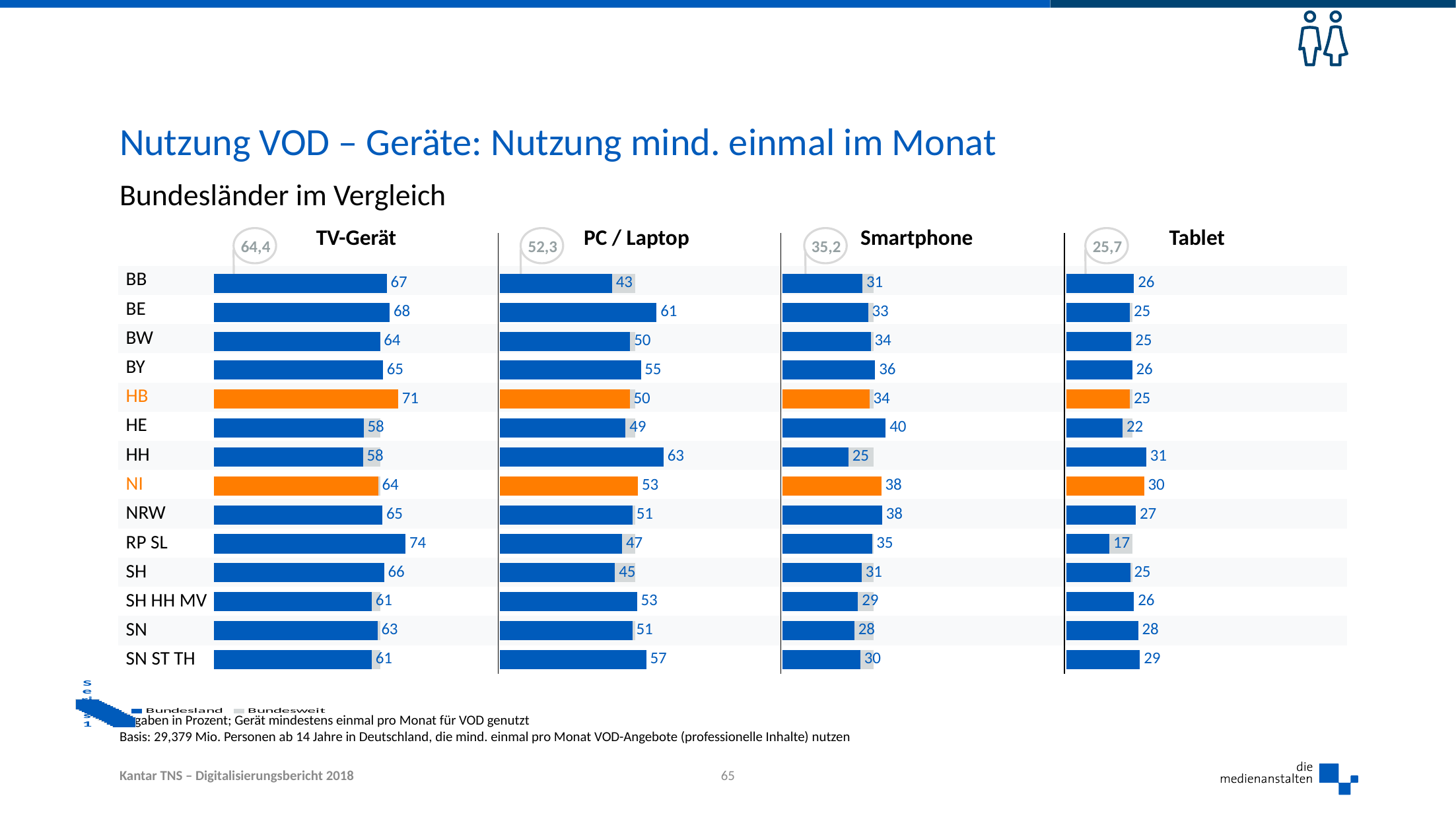

# Nutzung VOD – Geräte: Nutzung mind. einmal im Monat
Bundesländer im Vergleich
64,4

52,3

35,2

25,7

| TV-Gerät | PC / Laptop | Smartphone | Tablet |
| --- | --- | --- | --- |
| BB |  |  |  |  |
| --- | --- | --- | --- | --- |
| BE |  |  |  |  |
| BW |  |  |  |  |
| BY |  |  |  |  |
| HB |  |  |  |  |
| HE |  |  |  |  |
| HH |  |  |  |  |
| NI |  |  |  |  |
| NRW |  |  |  |  |
| RP SL |  |  |  |  |
| SH |  |  |  |  |
| SH HH MV |  |  |  |  |
| SN |  |  |  |  |
| SN ST TH |  |  |  |  |

### Chart

| Category | Bundesweit | Bundesland |
|---|---|---|
| BB | 64.4 | 66.8 |
| BE | 64.4 | 67.9 |
| BW | 64.4 | 64.2 |
| BY | 64.4 | 65.3 |
| HB | 64.4 | 71.2 |
| HE | 64.4 | 57.9 |
| HH | 64.4 | 57.6 |
| NI | 64.4 | 63.5 |
| NRW | 64.4 | 65.1 |
| RP SL | 64.4 | 74.0 |
| SH | 64.4 | 65.8 |
| SH HH MV | 64.4 | 61.0 |
| SN | 64.4 | 63.2 |
| SN ST TH | 64.4 | 61.0 |

### Chart

| Category | Bundesweit | Bundesland |
|---|---|---|
| BB | 52.3 | 43.4 |
| BE | 52.3 | 60.6 |
| BW | 52.3 | 50.4 |
| BY | 52.3 | 54.5 |
| HB | 52.3 | 50.2 |
| HE | 52.3 | 48.6 |
| HH | 52.3 | 63.3 |
| NI | 52.3 | 53.4 |
| NRW | 52.3 | 51.3 |
| RP SL | 52.3 | 47.3 |
| SH | 52.3 | 44.5 |
| SH HH MV | 52.3 | 53.0 |
| SN | 52.3 | 51.2 |
| SN ST TH | 52.3 | 56.6 |

### Chart

| Category | Bundesweit | Bundesland |
|---|---|---|
| BB | 35.2 | 30.8 |
| BE | 35.2 | 33.0 |
| BW | 35.2 | 34.0 |
| BY | 35.2 | 35.7 |
| HB | 35.2 | 33.5 |
| HE | 35.2 | 39.8 |
| HH | 35.2 | 25.4 |
| NI | 35.2 | 38.1 |
| NRW | 35.2 | 38.4 |
| RP SL | 35.2 | 34.7 |
| SH | 35.2 | 30.5 |
| SH HH MV | 35.2 | 29.1 |
| SN | 35.2 | 27.7 |
| SN ST TH | 35.2 | 30.0 |

### Chart

| Category | Bundesweit | Bundesland |
|---|---|---|
| BB | 25.7 | 26.2 |
| BE | 25.7 | 24.6 |
| BW | 25.7 | 25.2 |
| BY | 25.7 | 25.5 |
| HB | 25.7 | 24.6 |
| HE | 25.7 | 21.8 |
| HH | 25.7 | 30.9 |
| NI | 25.7 | 30.1 |
| NRW | 25.7 | 26.9 |
| RP SL | 25.7 | 16.7 |
| SH | 25.7 | 24.7 |
| SH HH MV | 25.7 | 26.2 |
| SN | 25.7 | 27.8 |
| SN ST TH | 25.7 | 28.5 |

### Chart

| Category | Bundesland | Bundesweit |
|---|---|---|
Angaben in Prozent; Gerät mindestens einmal pro Monat für VOD genutzt
Basis: 29,379 Mio. Personen ab 14 Jahre in Deutschland, die mind. einmal pro Monat VOD-Angebote (professionelle Inhalte) nutzen
65
Kantar TNS – Digitalisierungsbericht 2018